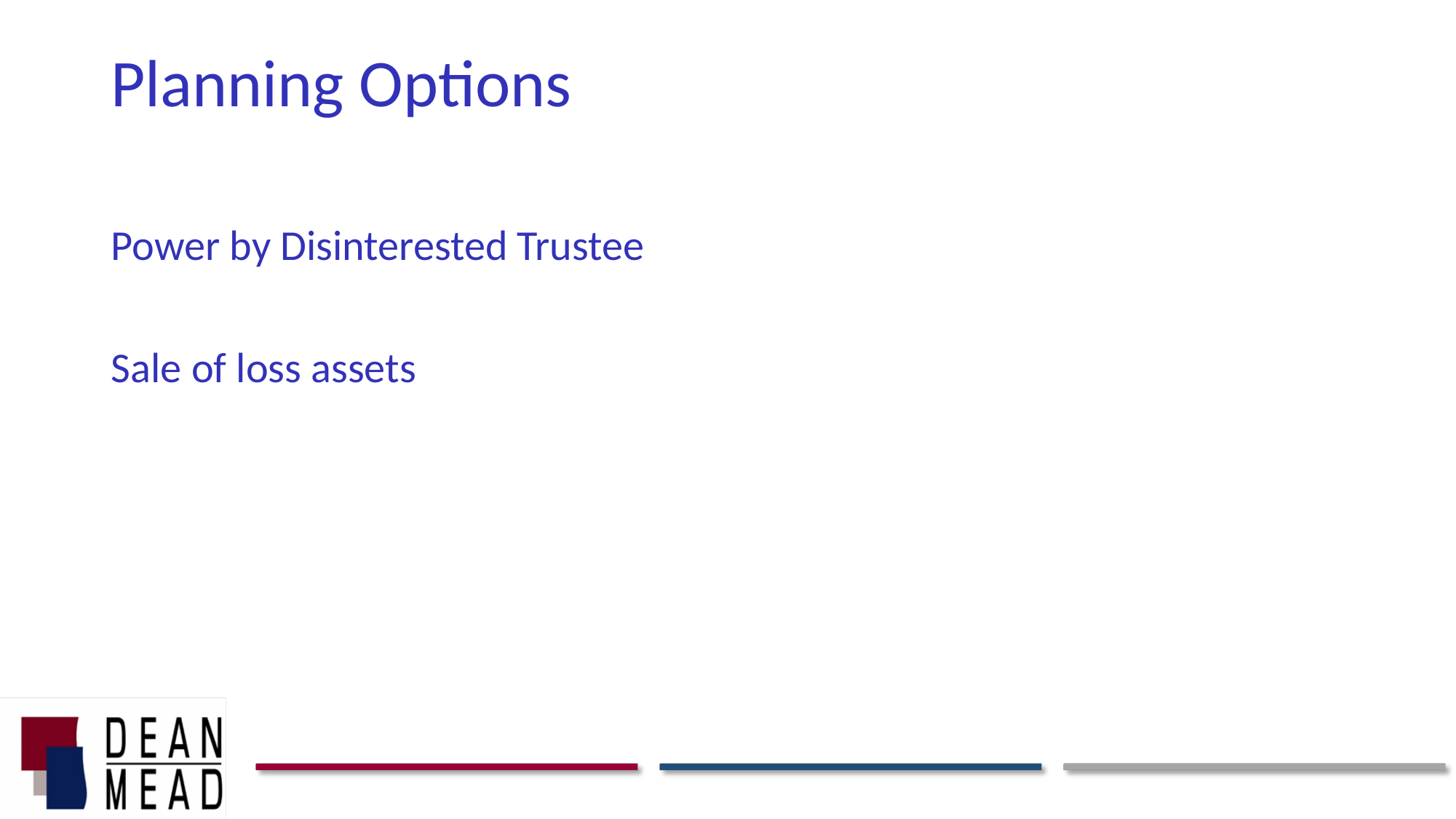

Planning Options
Power by Disinterested Trustee

Sale of loss assets